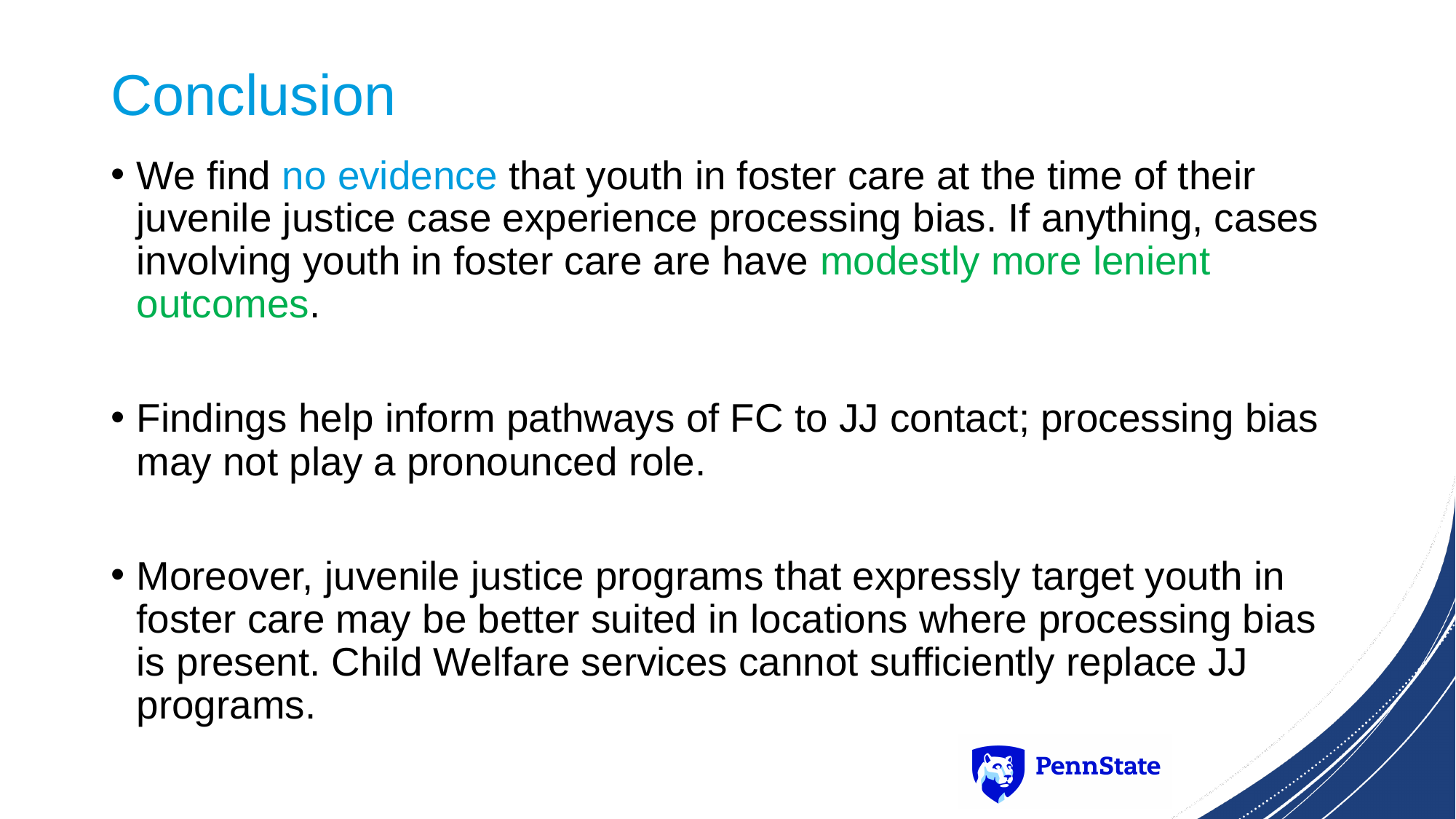

# Conclusion
We find no evidence that youth in foster care at the time of their juvenile justice case experience processing bias. If anything, cases involving youth in foster care are have modestly more lenient outcomes.

Findings help inform pathways of FC to JJ contact; processing bias may not play a pronounced role.

Moreover, juvenile justice programs that expressly target youth in foster care may be better suited in locations where processing bias is present. Child Welfare services cannot sufficiently replace JJ programs.